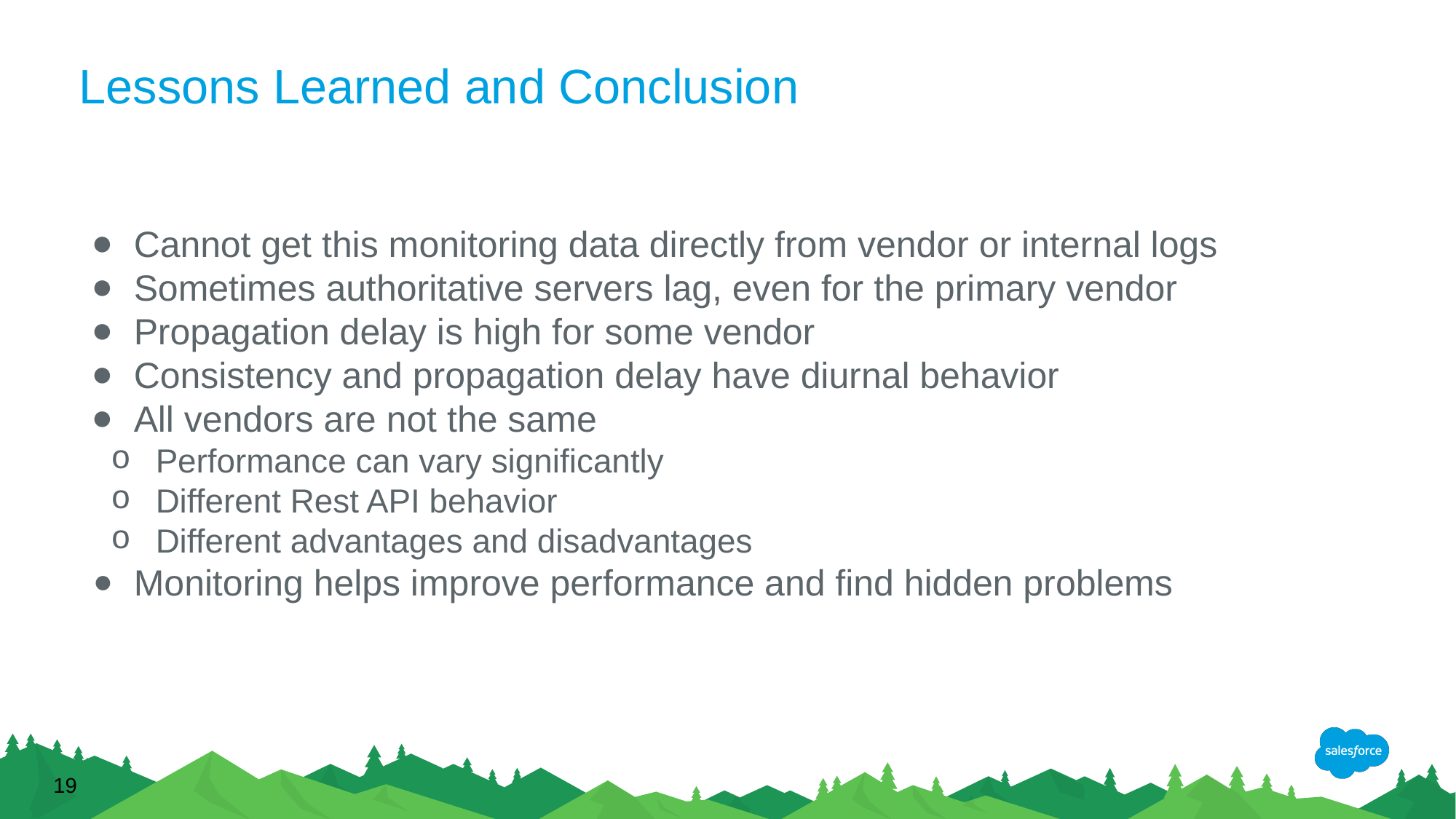

# Lessons Learned and Conclusion
Cannot get this monitoring data directly from vendor or internal logs
Sometimes authoritative servers lag, even for the primary vendor
Propagation delay is high for some vendor
Consistency and propagation delay have diurnal behavior
All vendors are not the same
Performance can vary significantly
Different Rest API behavior
Different advantages and disadvantages
Monitoring helps improve performance and find hidden problems

19